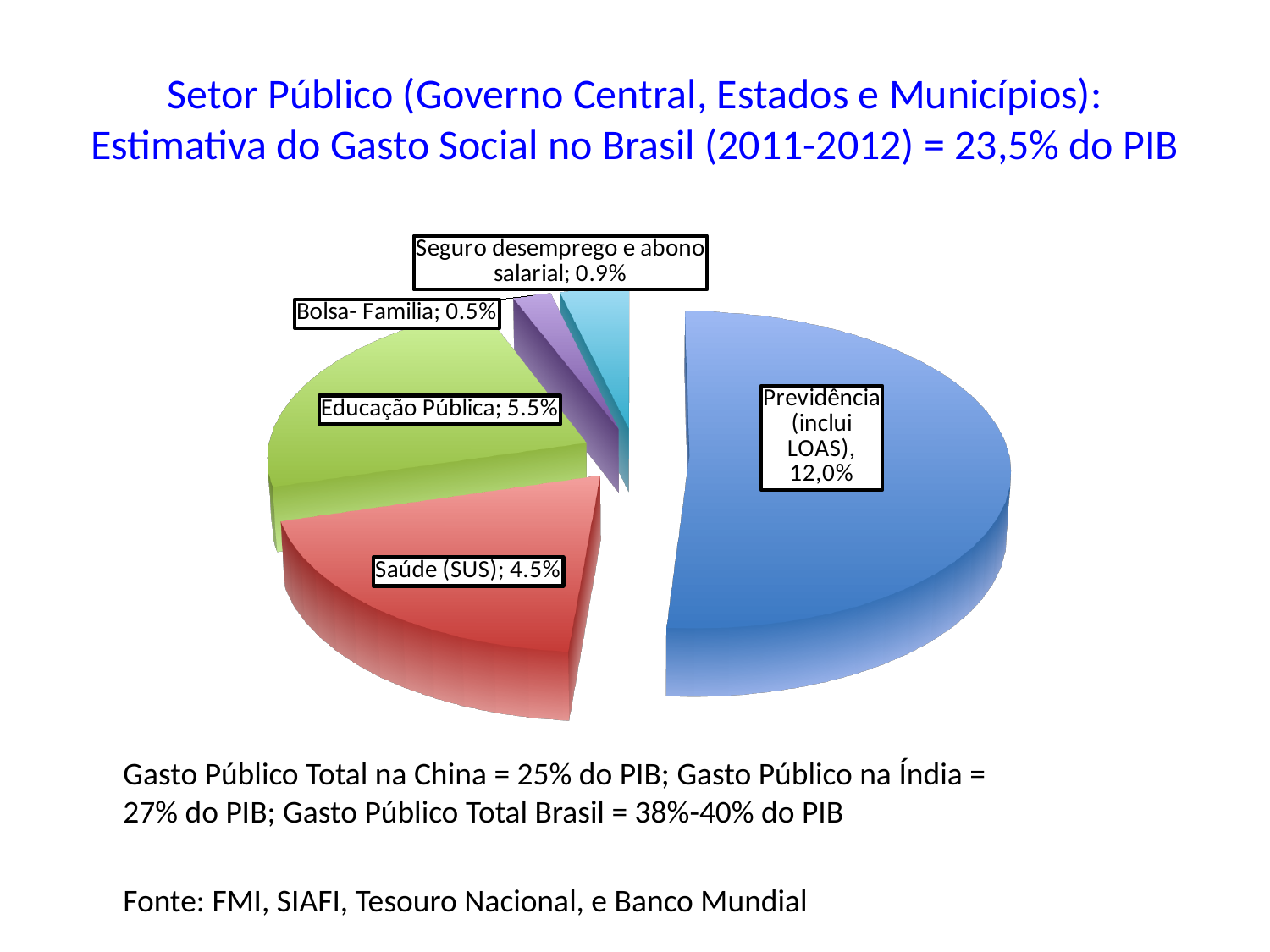

# Setor Público (Governo Central, Estados e Municípios): Estimativa do Gasto Social no Brasil (2011-2012) = 23,5% do PIB

[unsupported chart]

Gasto Público Total na China = 25% do PIB; Gasto Público na Índia = 27% do PIB; Gasto Público Total Brasil = 38%-40% do PIB
Fonte: FMI, SIAFI, Tesouro Nacional, e Banco Mundial